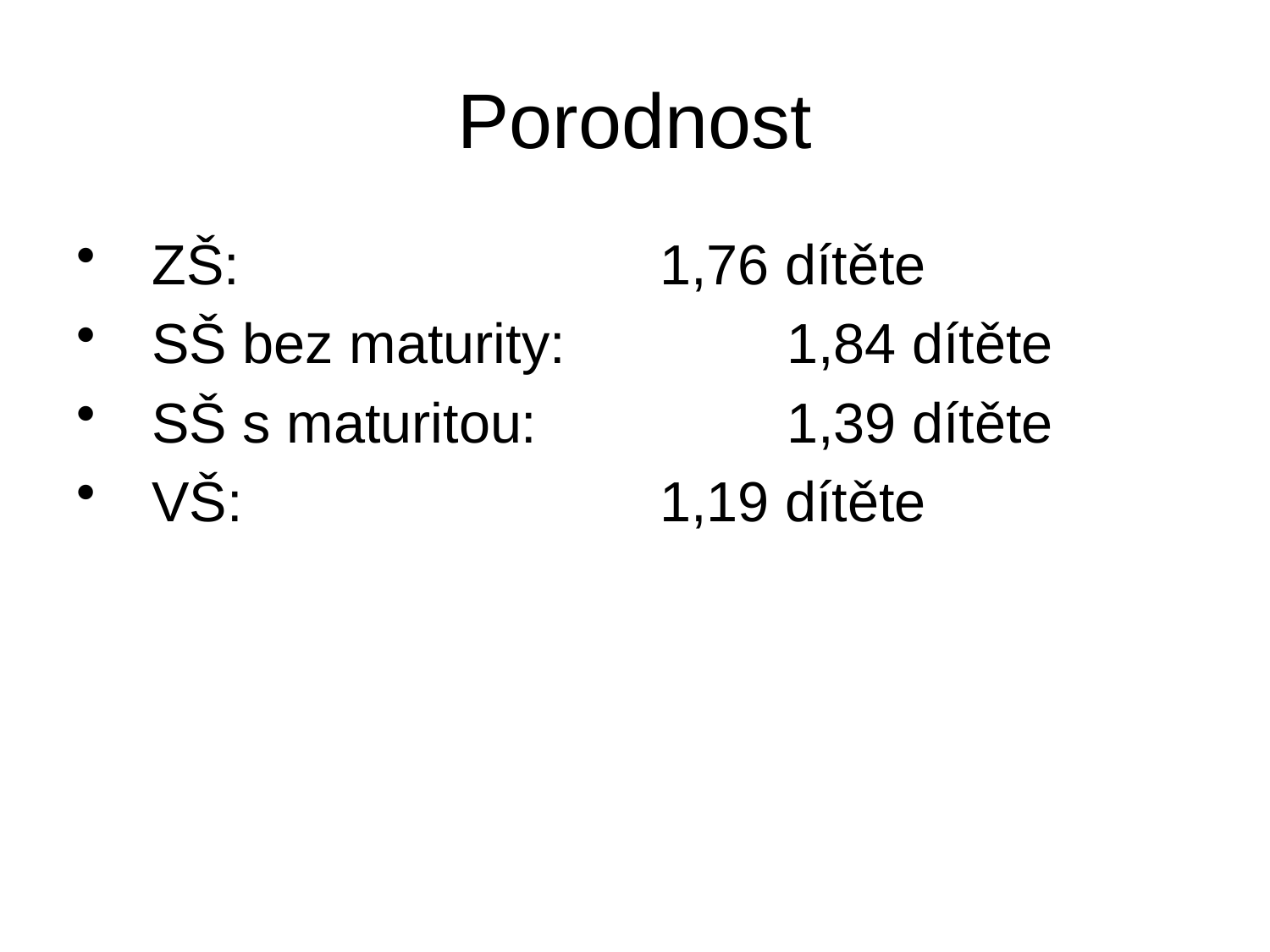

# Porodnost
ZŠ: 				1,76 dítěte
SŠ bez maturity: 		1,84 dítěte
SŠ s maturitou: 		1,39 dítěte
VŠ: 				1,19 dítěte